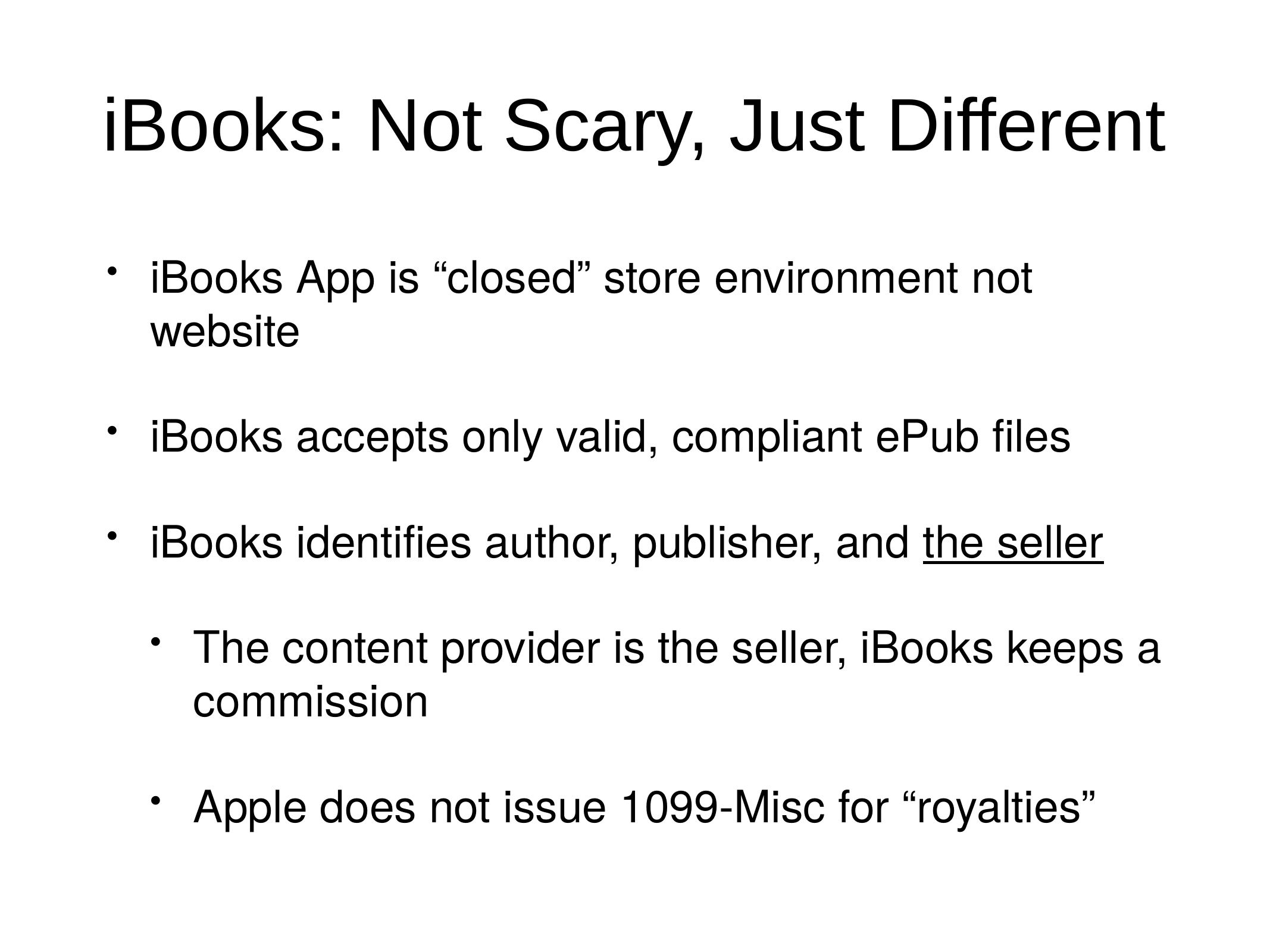

# iBooks: Not Scary, Just Different
iBooks App is “closed” store environment not website
iBooks accepts only valid, compliant ePub files
iBooks identifies author, publisher, and the seller
The content provider is the seller, iBooks keeps a commission
Apple does not issue 1099-Misc for “royalties”
6